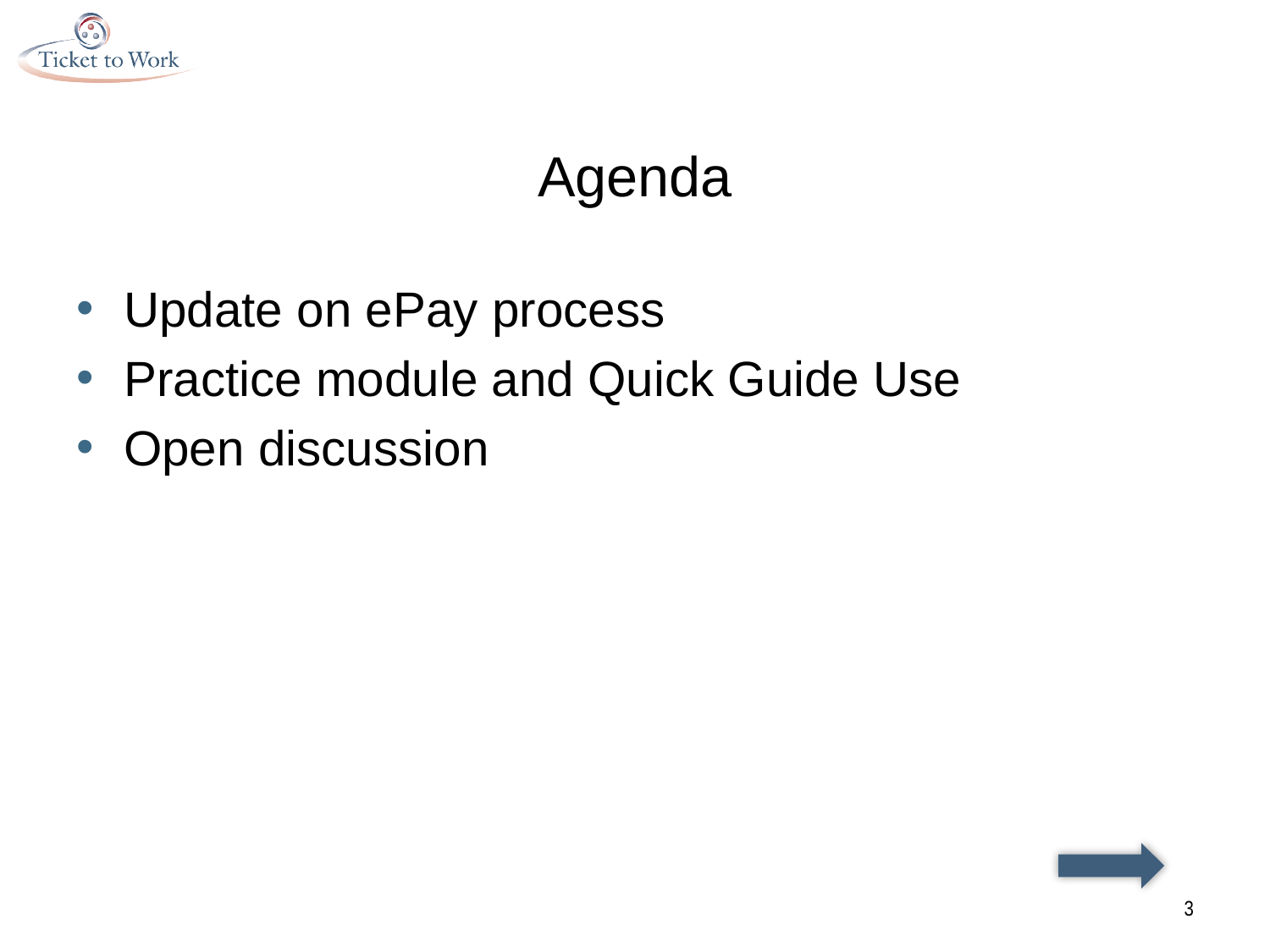

# Agenda
Update on ePay process
Practice module and Quick Guide Use
Open discussion

3